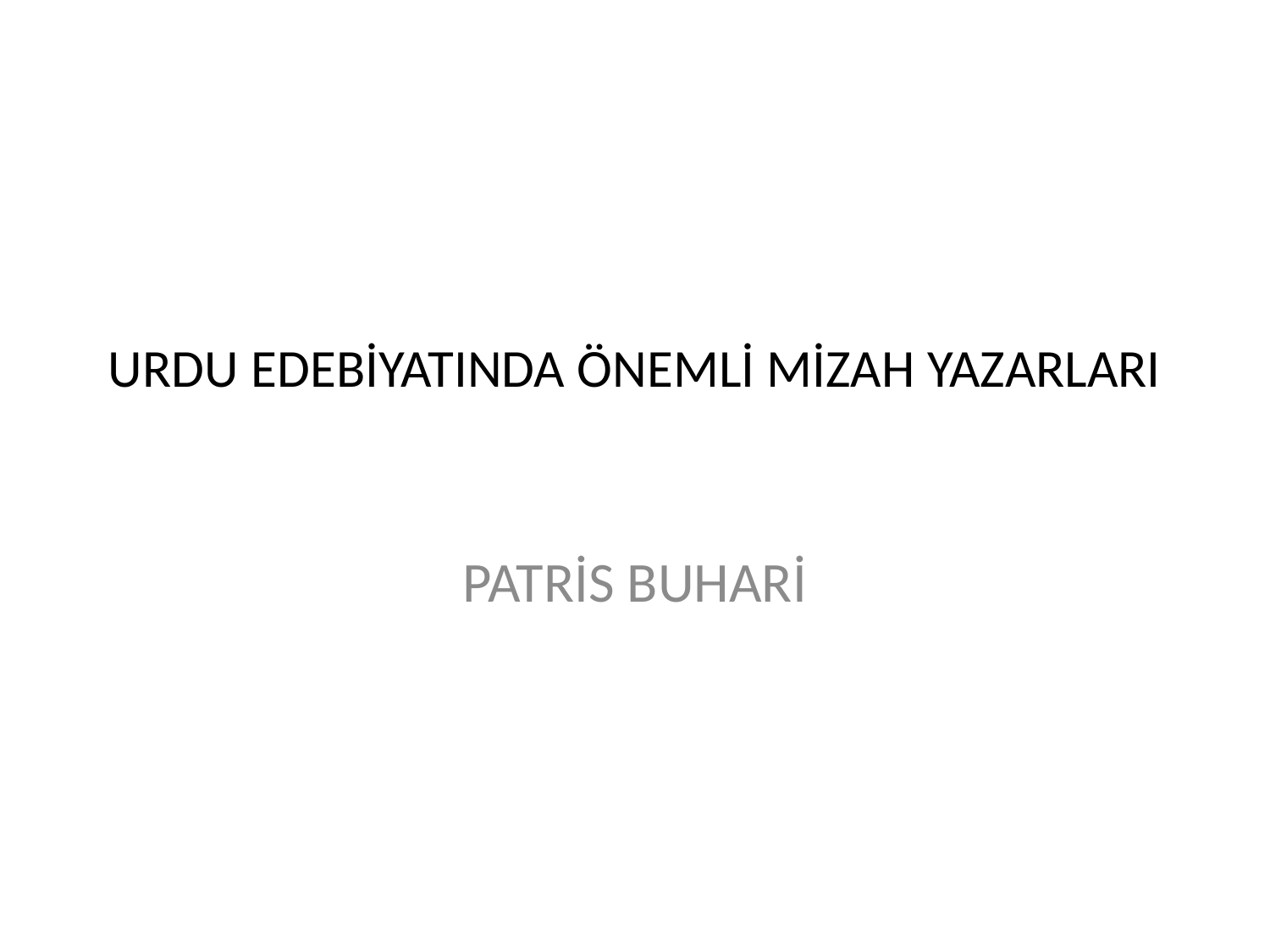

# URDU EDEBİYATINDA ÖNEMLİ MİZAH YAZARLARI
PATRİS BUHARİ